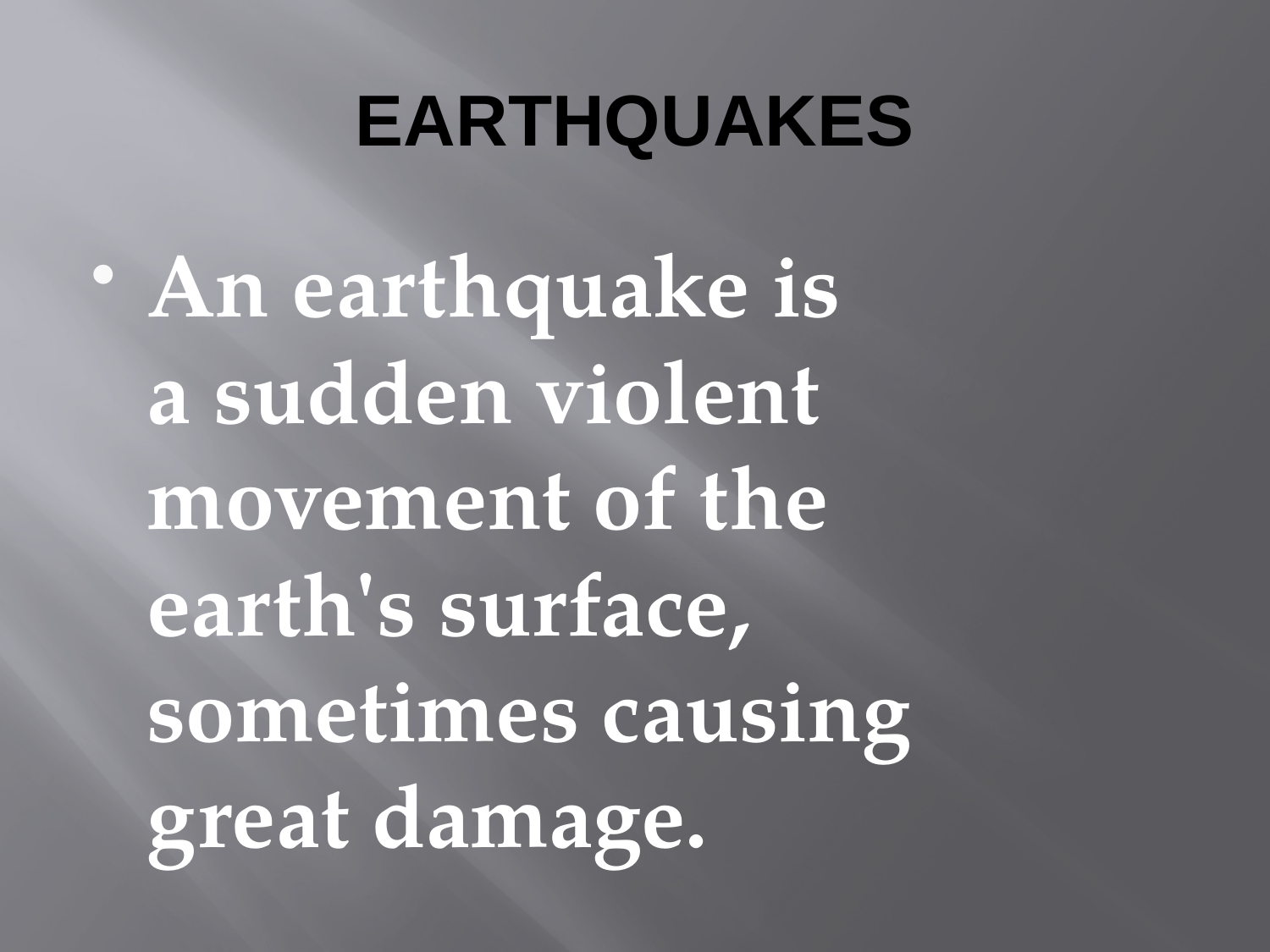

# EARTHQUAKES
An earthquake is a sudden violent             movement of the earth's surface, sometimes causing       great damage.